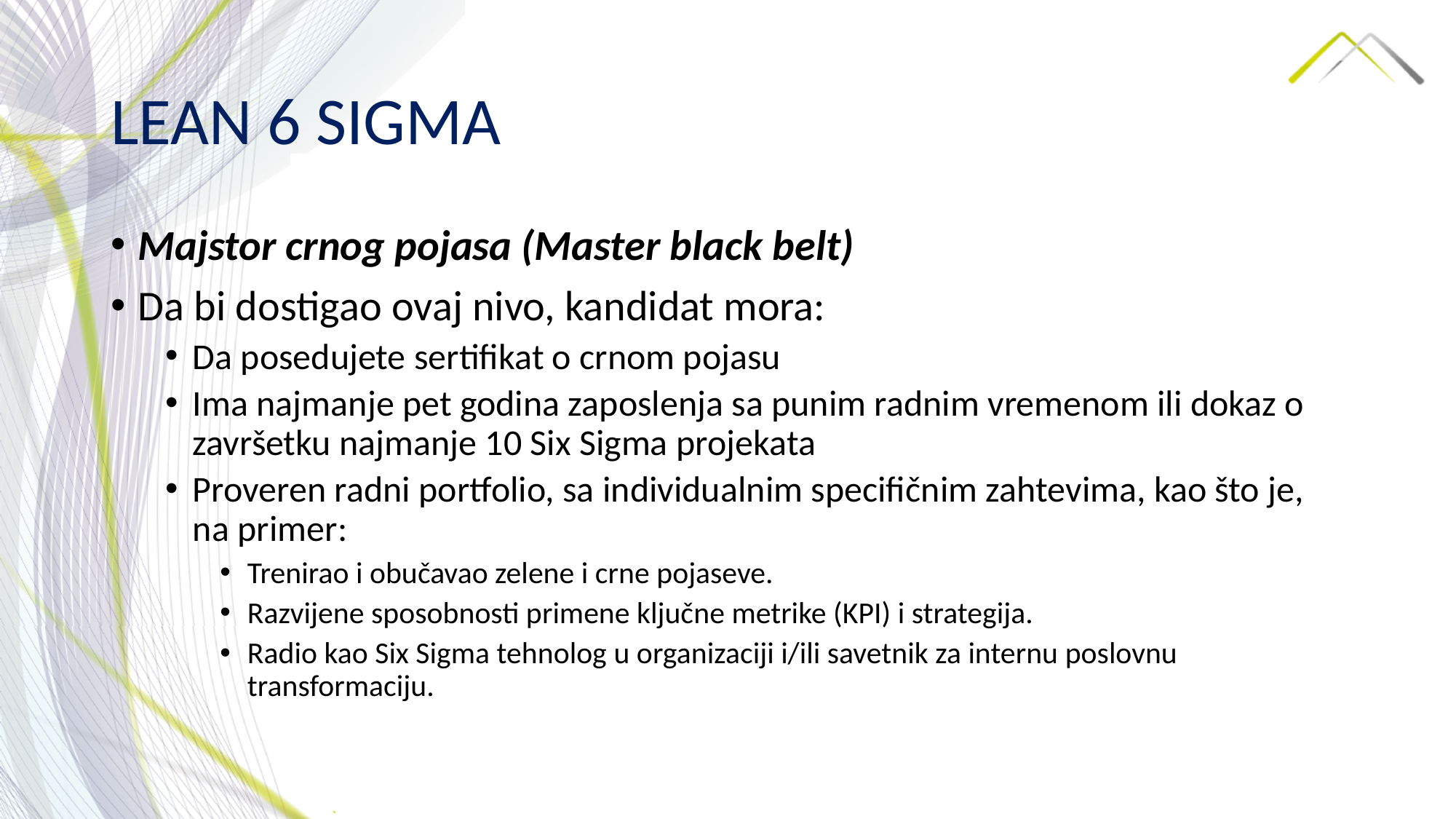

# LEAN 6 SIGMA
Majstor crnog pojasa (Master black belt)
Da bi dostigao ovaj nivo, kandidat mora:
Da posedujete sertifikat o crnom pojasu
Ima najmanje pet godina zaposlenja sa punim radnim vremenom ili dokaz o završetku najmanje 10 Six Sigma projekata
Proveren radni portfolio, sa individualnim specifičnim zahtevima, kao što je, na primer:
Trenirao i obučavao zelene i crne pojaseve.
Razvijene sposobnosti primene ključne metrike (KPI) i strategija.
Radio kao Six Sigma tehnolog u organizaciji i/ili savetnik za internu poslovnu transformaciju.